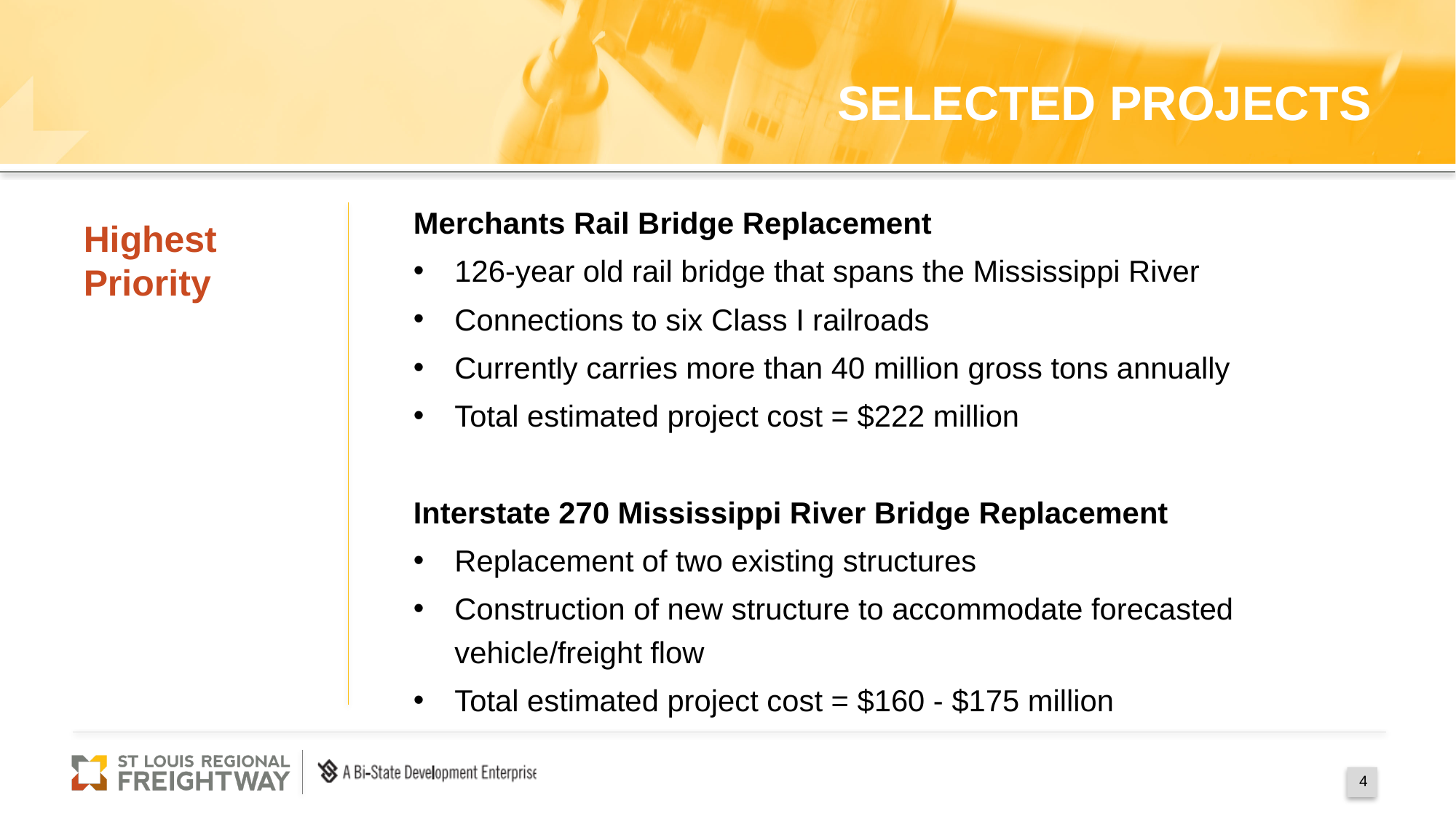

# SELECTED PROJECTS
Merchants Rail Bridge Replacement
126-year old rail bridge that spans the Mississippi River
Connections to six Class I railroads
Currently carries more than 40 million gross tons annually
Total estimated project cost = $222 million

Interstate 270 Mississippi River Bridge Replacement
Replacement of two existing structures
Construction of new structure to accommodate forecasted vehicle/freight flow
Total estimated project cost = $160 - $175 million

Highest Priority